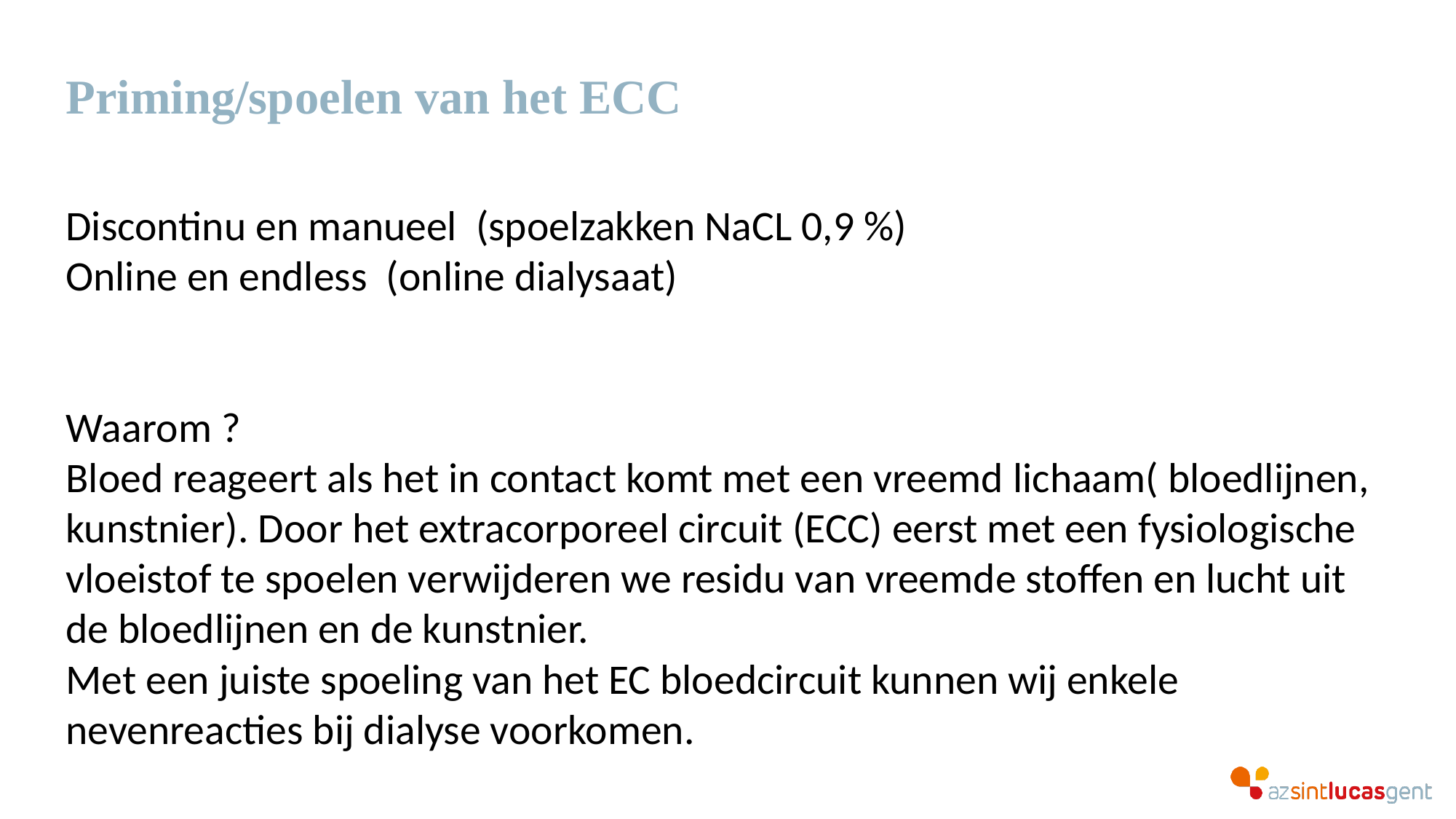

# Priming/spoelen van het ECC
Discontinu en manueel  (spoelzakken NaCL 0,9 %)
Online en endless  (online dialysaat)

Waarom ?
Bloed reageert als het in contact komt met een vreemd lichaam( bloedlijnen, kunstnier). Door het extracorporeel circuit (ECC) eerst met een fysiologische vloeistof te spoelen verwijderen we residu van vreemde stoffen en lucht uit de bloedlijnen en de kunstnier.
Met een juiste spoeling van het EC bloedcircuit kunnen wij enkele nevenreacties bij dialyse voorkomen.